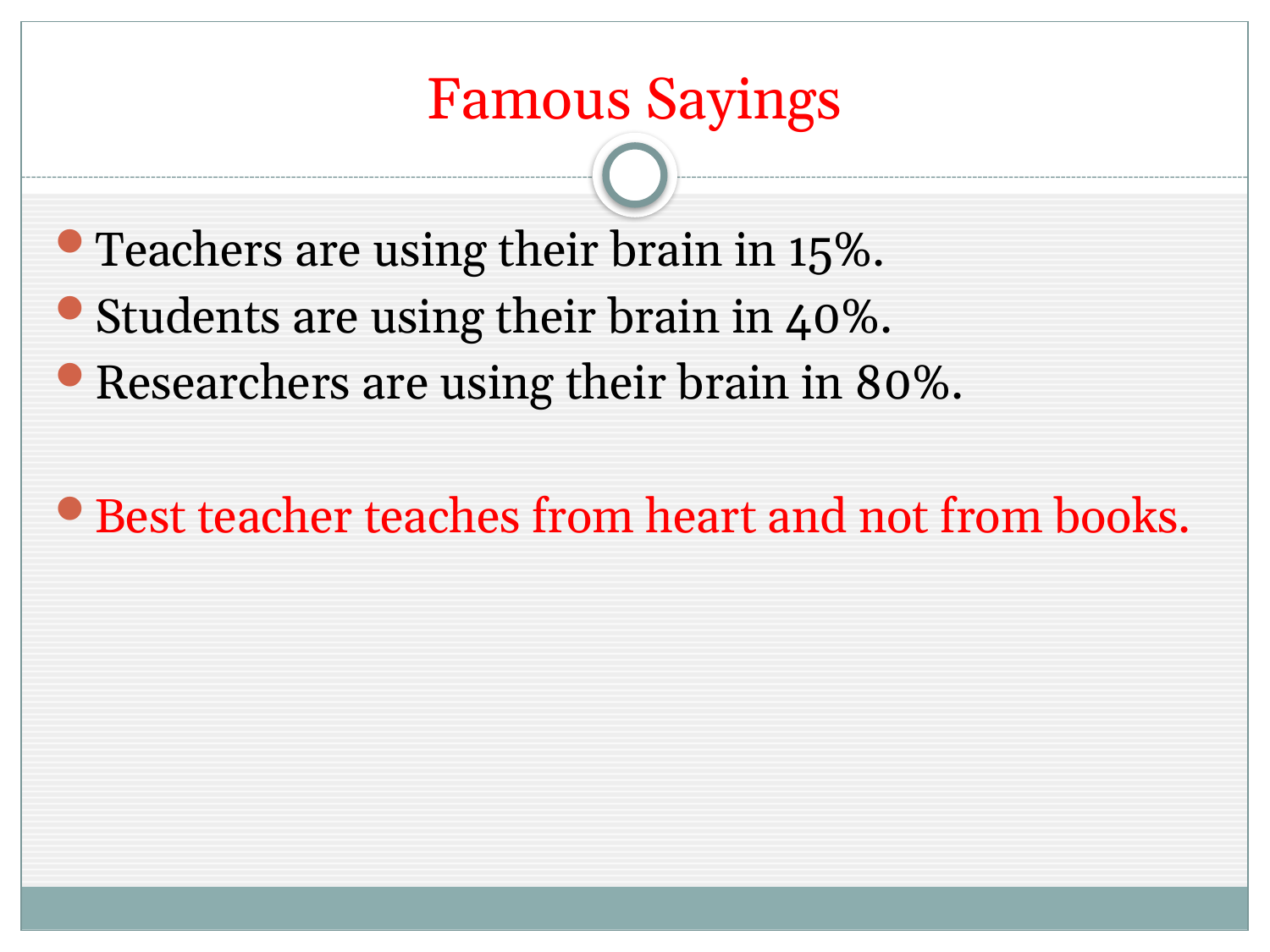

# Famous Sayings
Teachers are using their brain in 15%.
Students are using their brain in 40%.
Researchers are using their brain in 80%.

Best teacher teaches from heart and not from books.